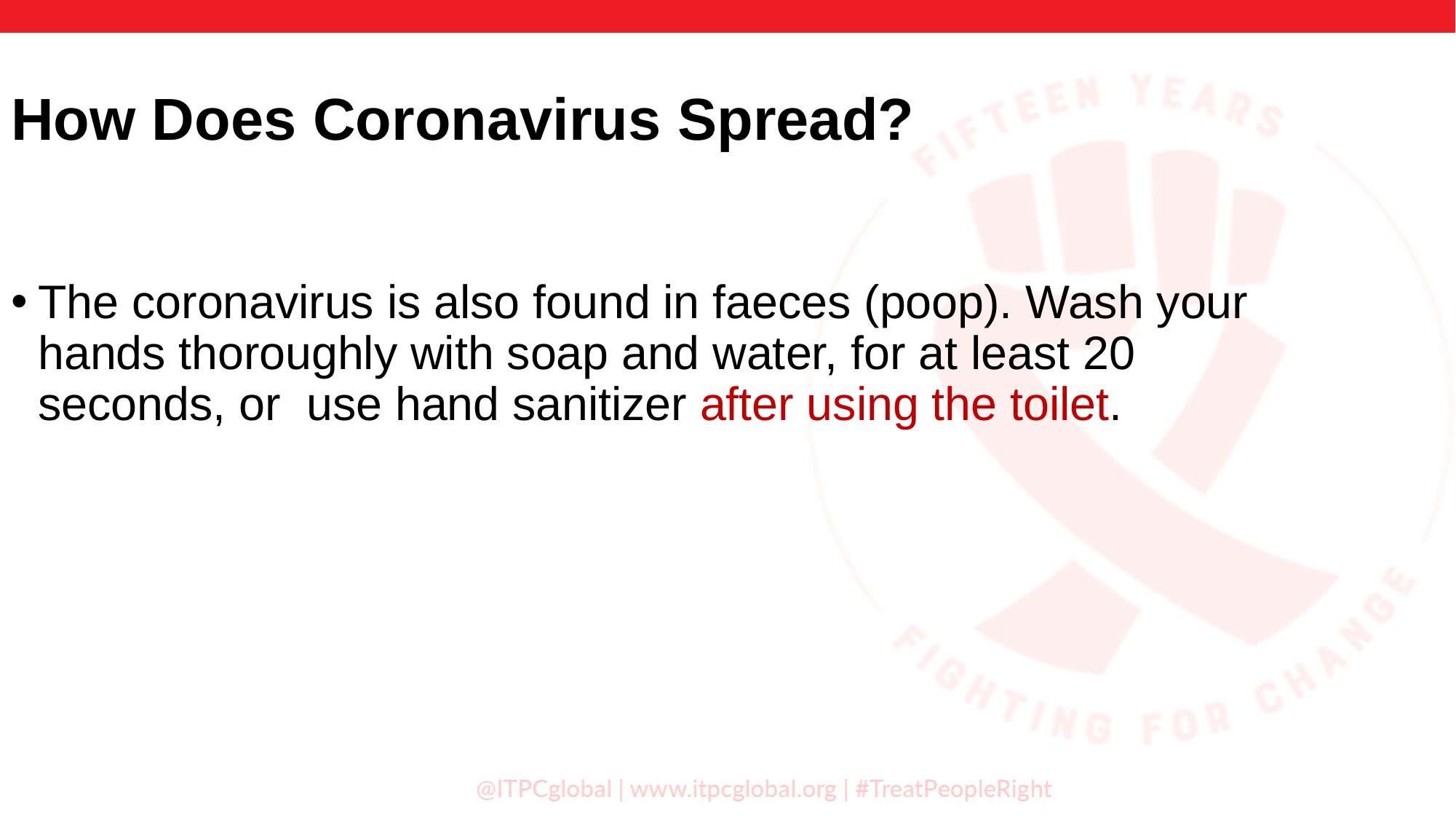

How Does Coronavirus Spread?

The coronavirus is also found in faeces (poop). Wash your hands thoroughly with soap and water, for at least 20 seconds, or  use hand sanitizer after using the toilet.